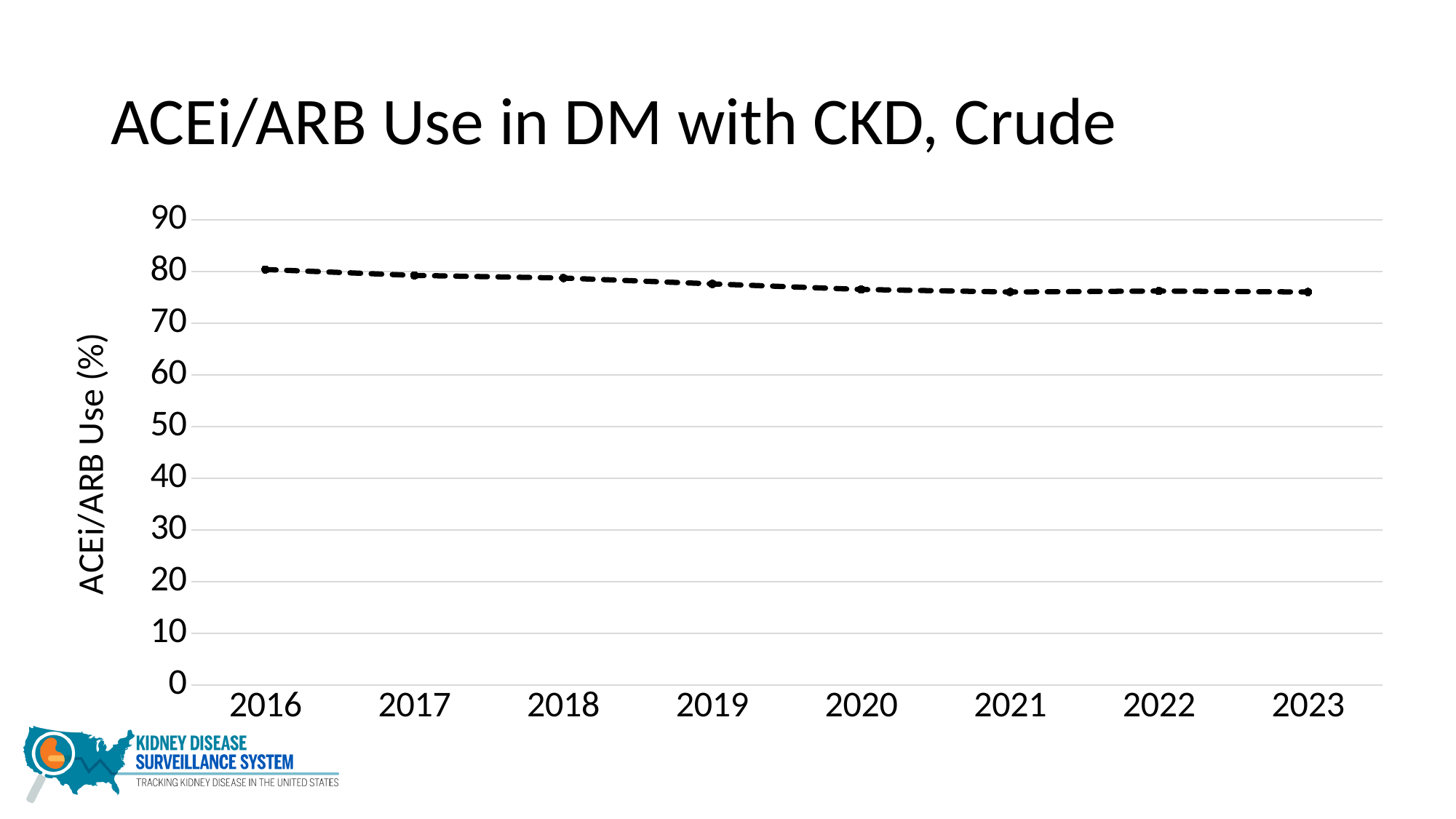

# ACEi/ARB Use in DM with CKD, Crude

### Chart

| Category | % ACEI/ARB Use |
|---|---|
| 2016 | 80.4 |
| 2017 | 79.26 |
| 2018 | 78.75 |
| 2019 | 77.62 |
| 2020 | 76.54 |
| 2021 | 76.05 |
| 2022 | 76.24 |
| 2023 | 76.05 |